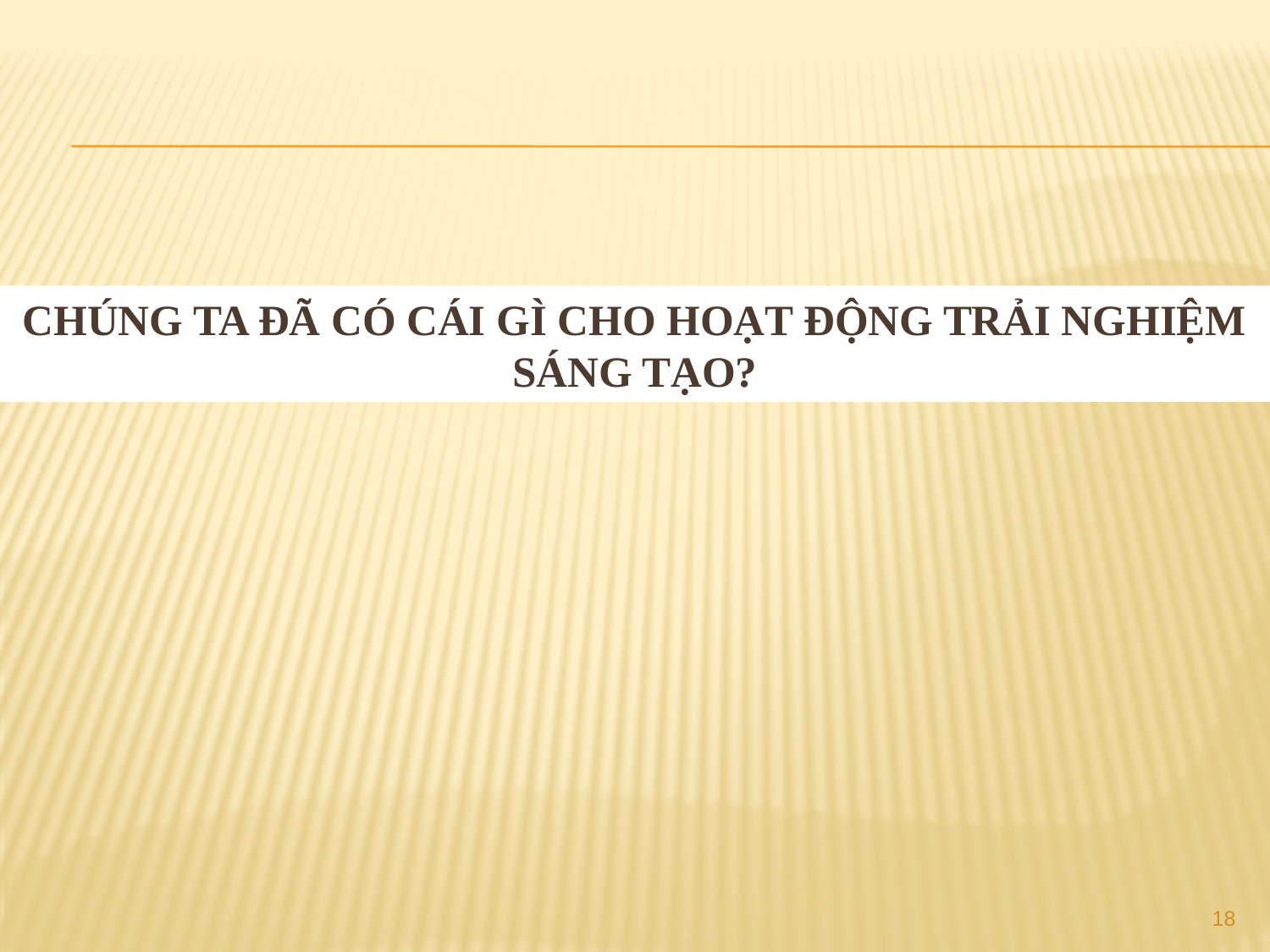

# CHÚNG TA ĐÃ CÓ CÁI GÌ CHO HOẠT ĐỘNG TRẢI NGHIỆM SÁNG TẠO?
18